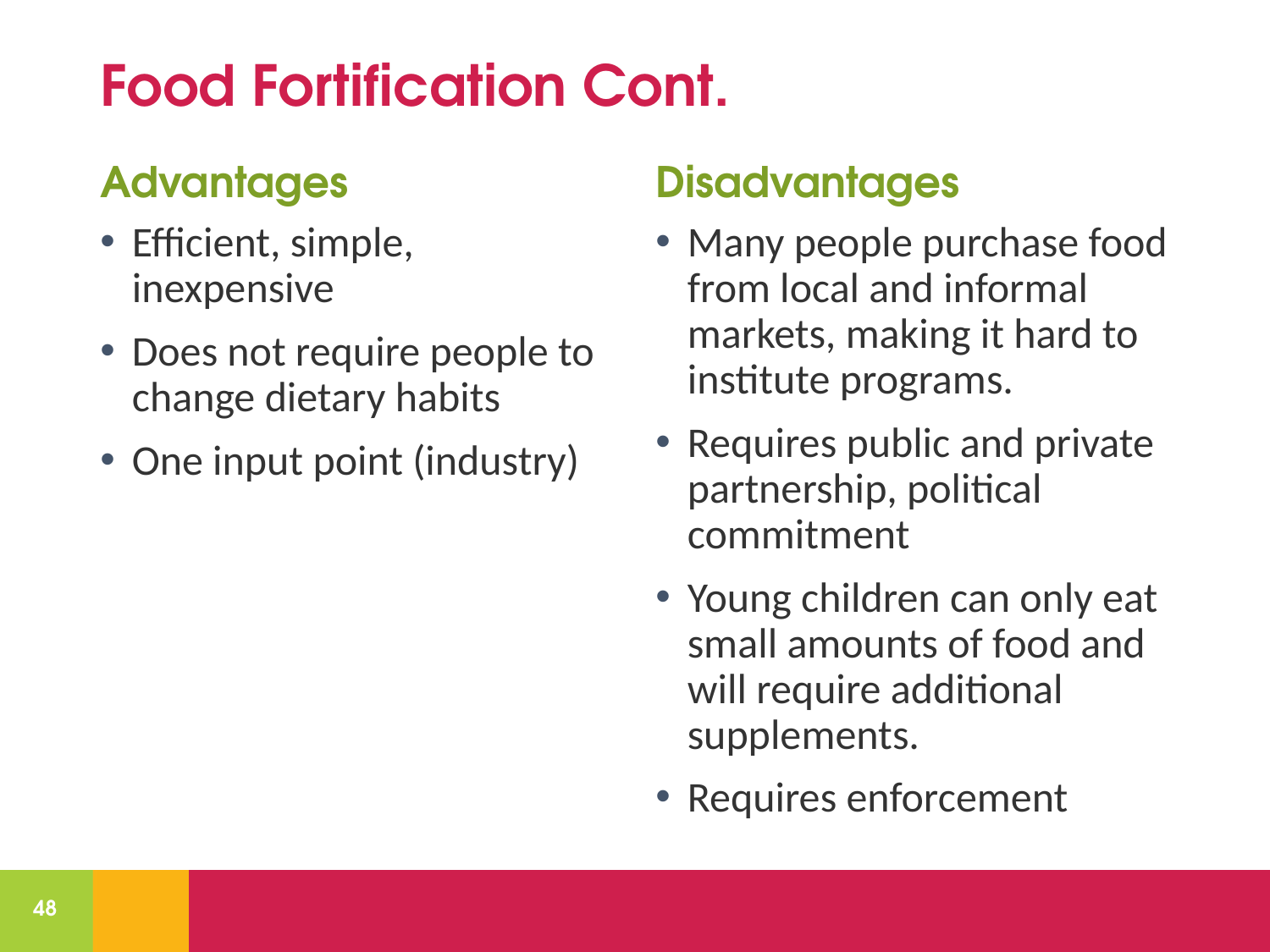

# Food Fortification Cont.
Advantages
Disadvantages
Efficient, simple, inexpensive
Does not require people to change dietary habits
One input point (industry)

Many people purchase food from local and informal markets, making it hard to institute programs.
Requires public and private partnership, political commitment
Young children can only eat small amounts of food and will require additional supplements.
Requires enforcement
48